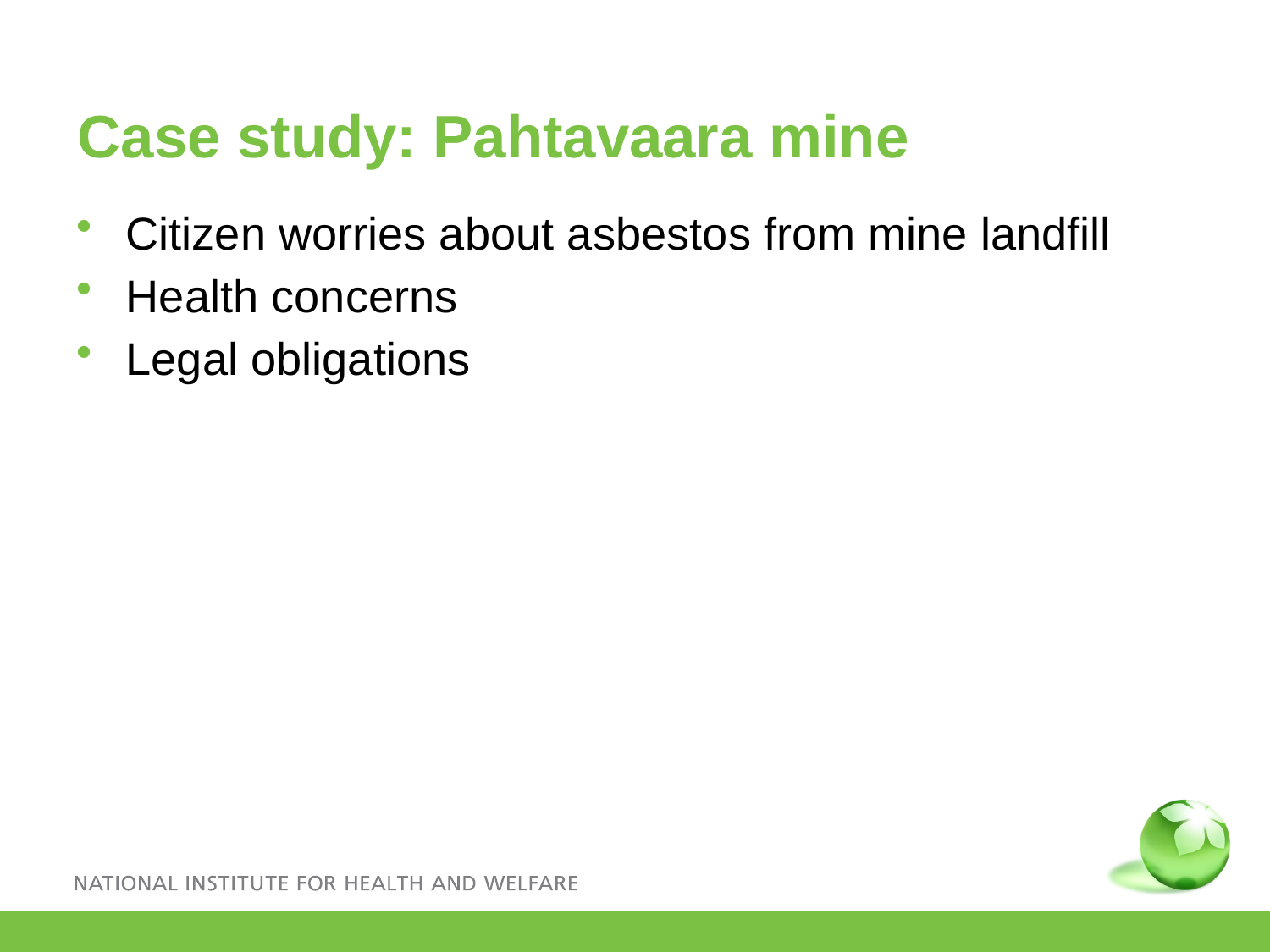

# Case study: Pahtavaara mine
Citizen worries about asbestos from mine landfill
Health concerns
Legal obligations